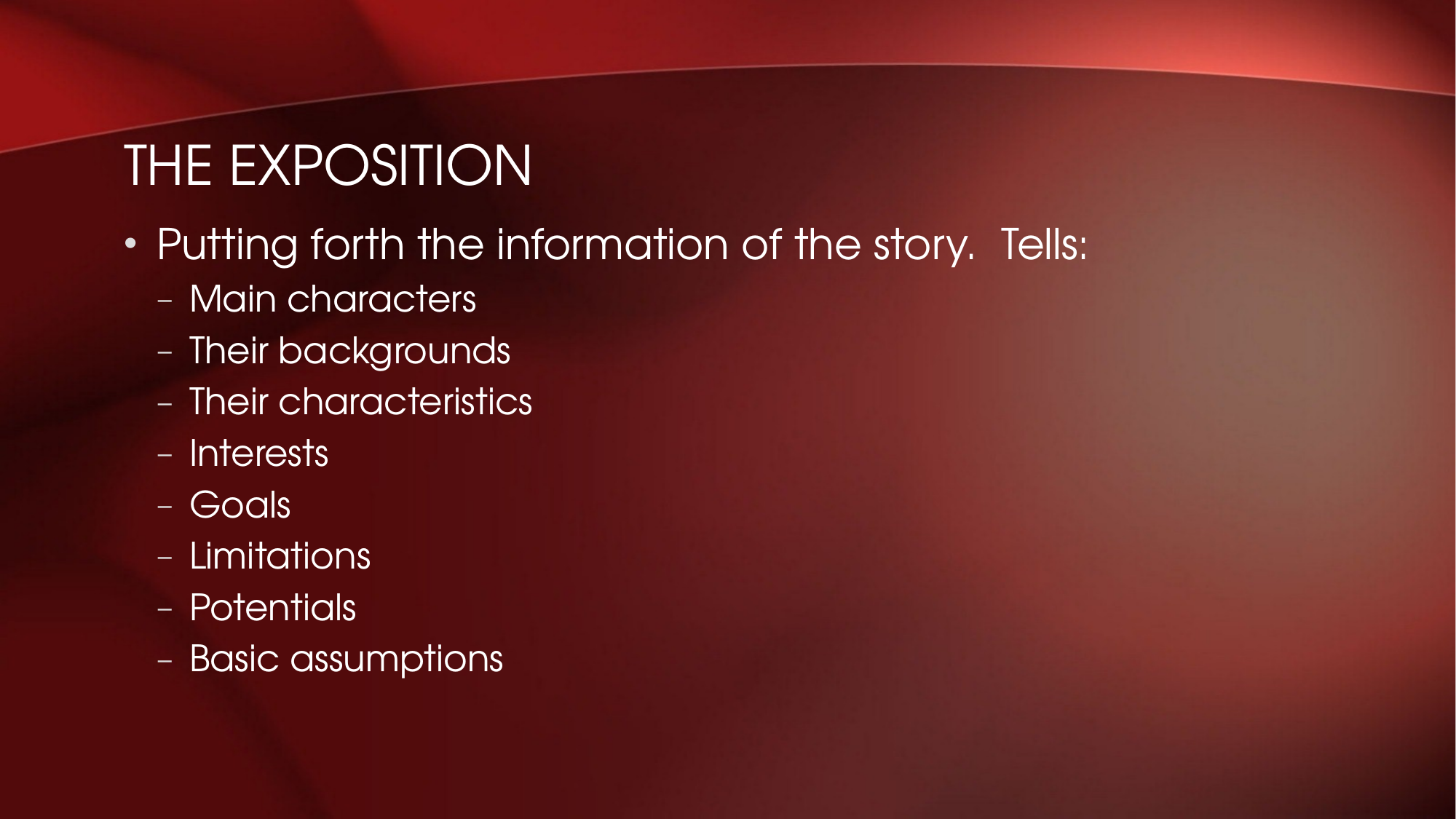

# The exposition
Putting forth the information of the story.  Tells:
Main characters
Their backgrounds
Their characteristics
Interests
Goals
Limitations
Potentials
Basic assumptions